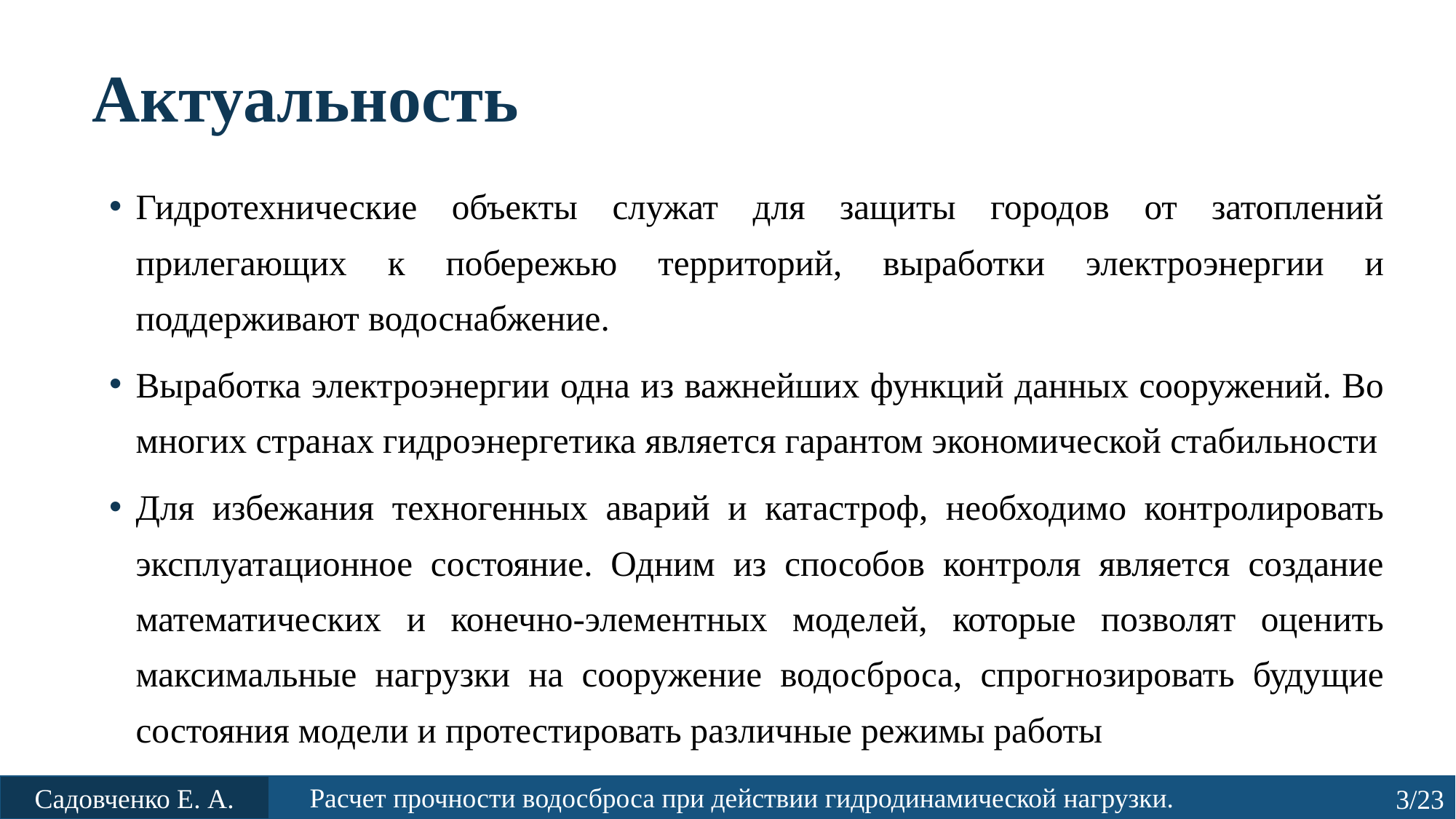

# Актуальность
Гидротехнические объекты служат для защиты городов от затоплений прилегающих к побережью территорий, выработки электроэнергии и поддерживают водоснабжение.
Выработка электроэнергии одна из важнейших функций данных сооружений. Во многих странах гидроэнергетика является гарантом экономической стабильности
Для избежания техногенных аварий и катастроф, необходимо контролировать эксплуатационное состояние. Одним из способов контроля является создание математических и конечно-элементных моделей, которые позволят оценить максимальные нагрузки на сооружение водосброса, спрогнозировать будущие состояния модели и протестировать различные режимы работы

Расчет прочности водосброса при действии гидродинамической нагрузки.
Садовченко Е. А.
3/23